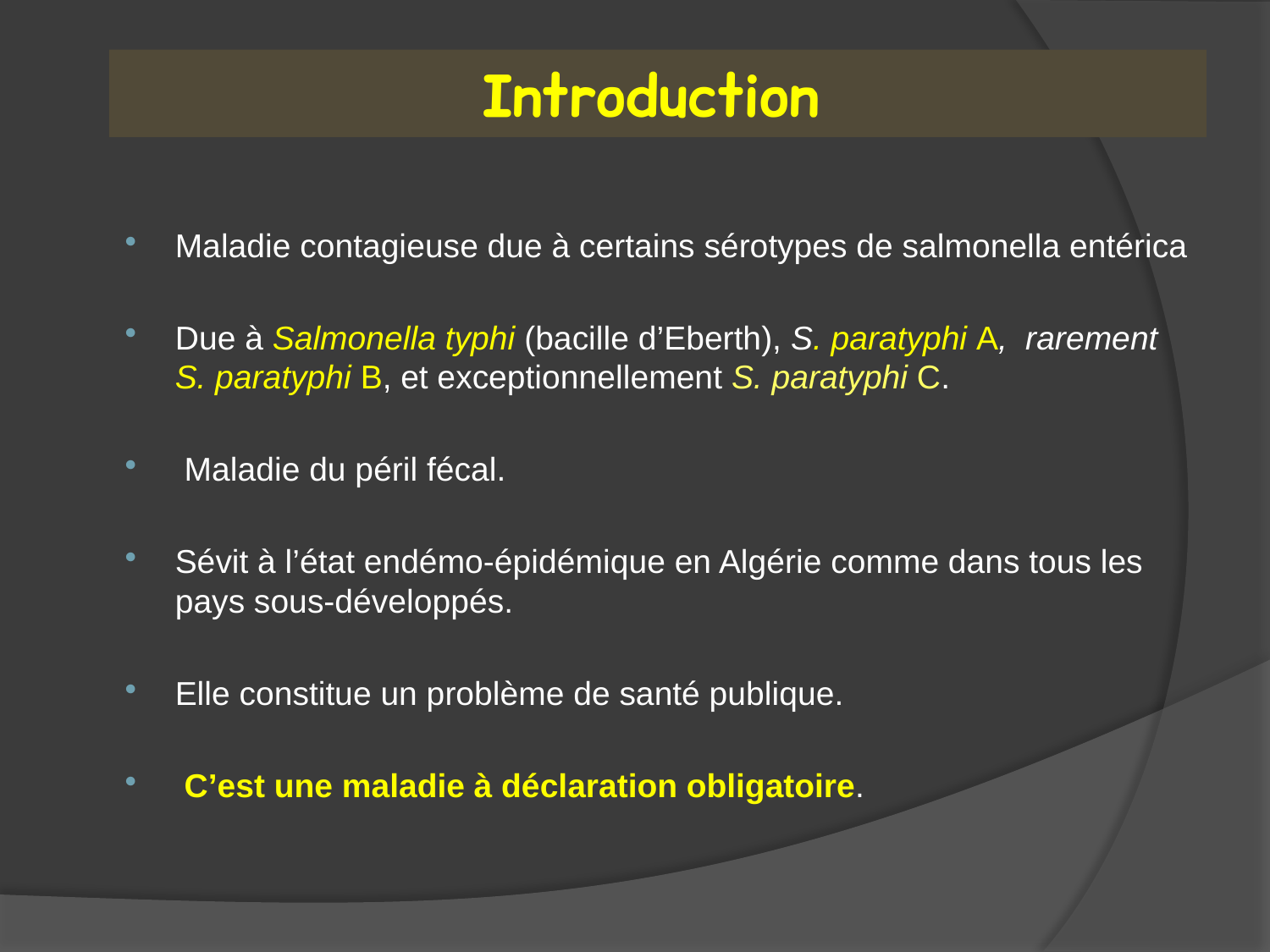

# Introduction
Maladie contagieuse due à certains sérotypes de salmonella entérica

Due à Salmonella typhi (bacille d’Eberth), S. paratyphi A,  rarement S. paratyphi B, et exceptionnellement S. paratyphi C.

 maladie du péril fécal.

Sévit à l’état endémo-épidémique en Algérie comme dans tous les pays sous-développés.

Elle constitue un problème de santé publique.

 C’est une maladie à déclaration obligatoire.